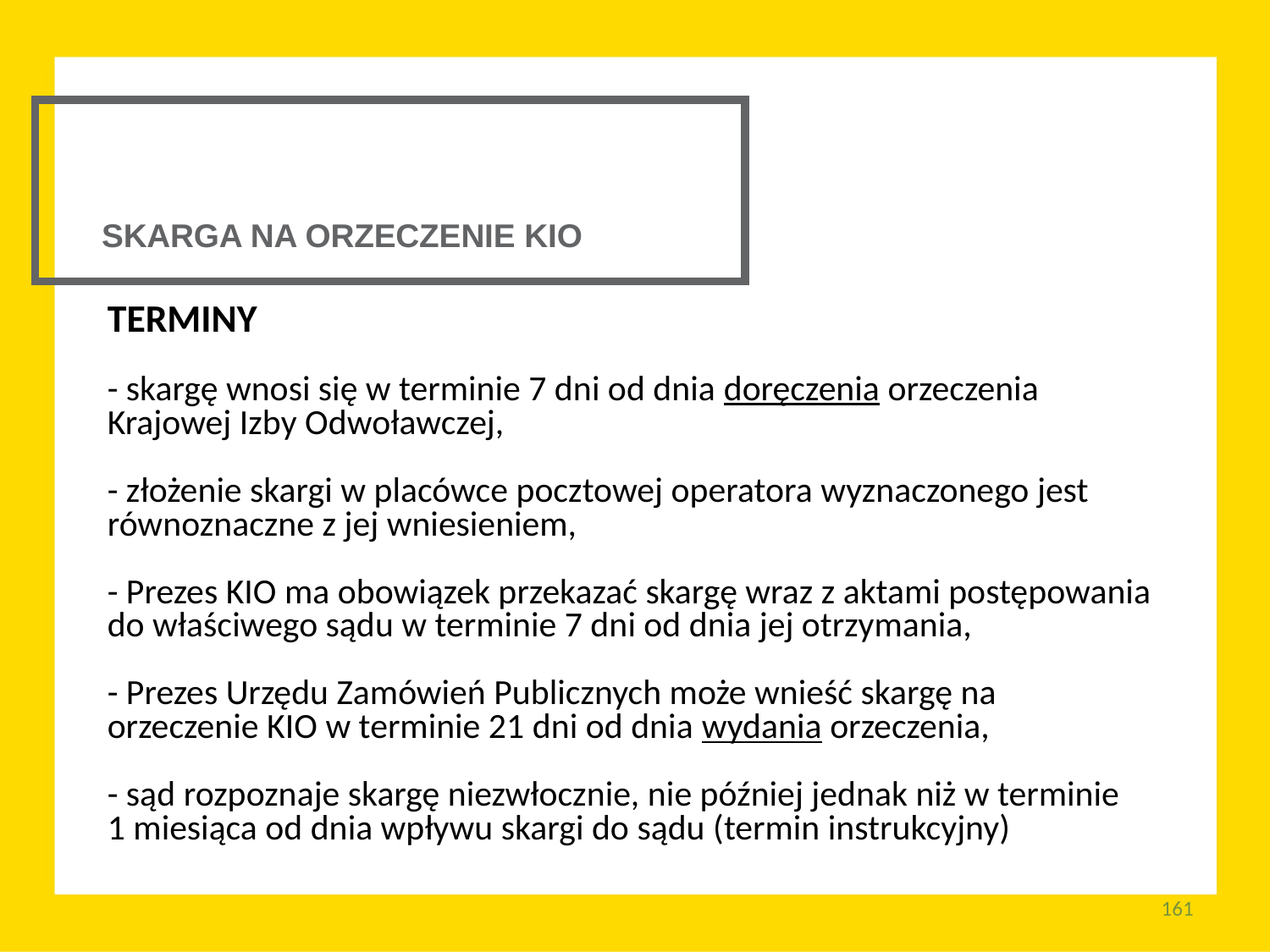

SKARGA NA ORZECZENIE KIO
TERMINY
- skargę wnosi się w terminie 7 dni od dnia doręczenia orzeczenia Krajowej Izby Odwoławczej,
- złożenie skargi w placówce pocztowej operatora wyznaczonego jest równoznaczne z jej wniesieniem,
- Prezes KIO ma obowiązek przekazać skargę wraz z aktami postępowania do właściwego sądu w terminie 7 dni od dnia jej otrzymania,
- Prezes Urzędu Zamówień Publicznych może wnieść skargę na orzeczenie KIO w terminie 21 dni od dnia wydania orzeczenia,
- sąd rozpoznaje skargę niezwłocznie, nie później jednak niż w terminie
1 miesiąca od dnia wpływu skargi do sądu (termin instrukcyjny)
161